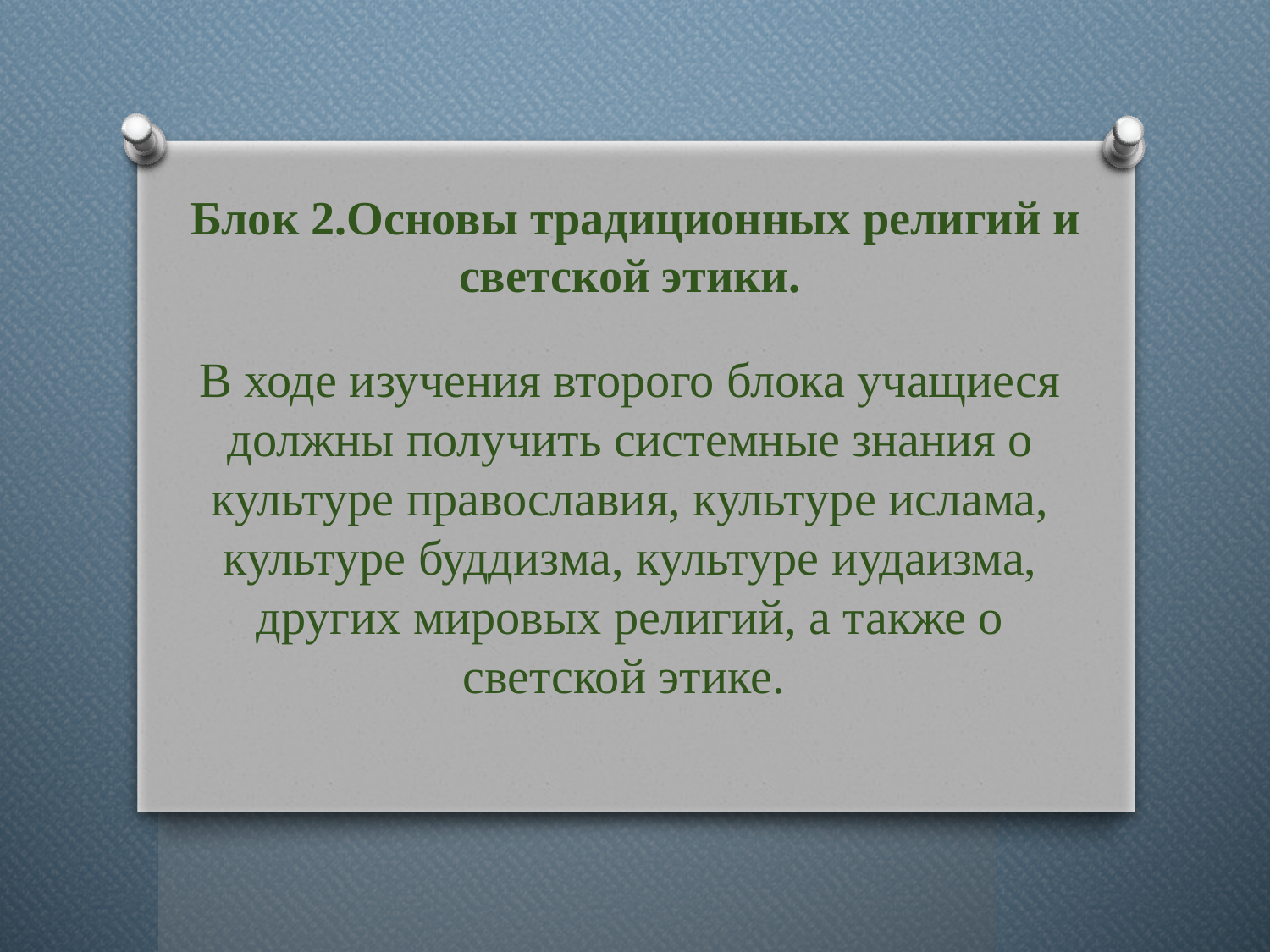

# Блок 2.Основы традиционных религий и светской этики. В ходе изучения второго блока учащиеся должны получить системные знания о культуре православия, культуре ислама, культуре буддизма, культуре иудаизма, других мировых религий, а также о светской этике.